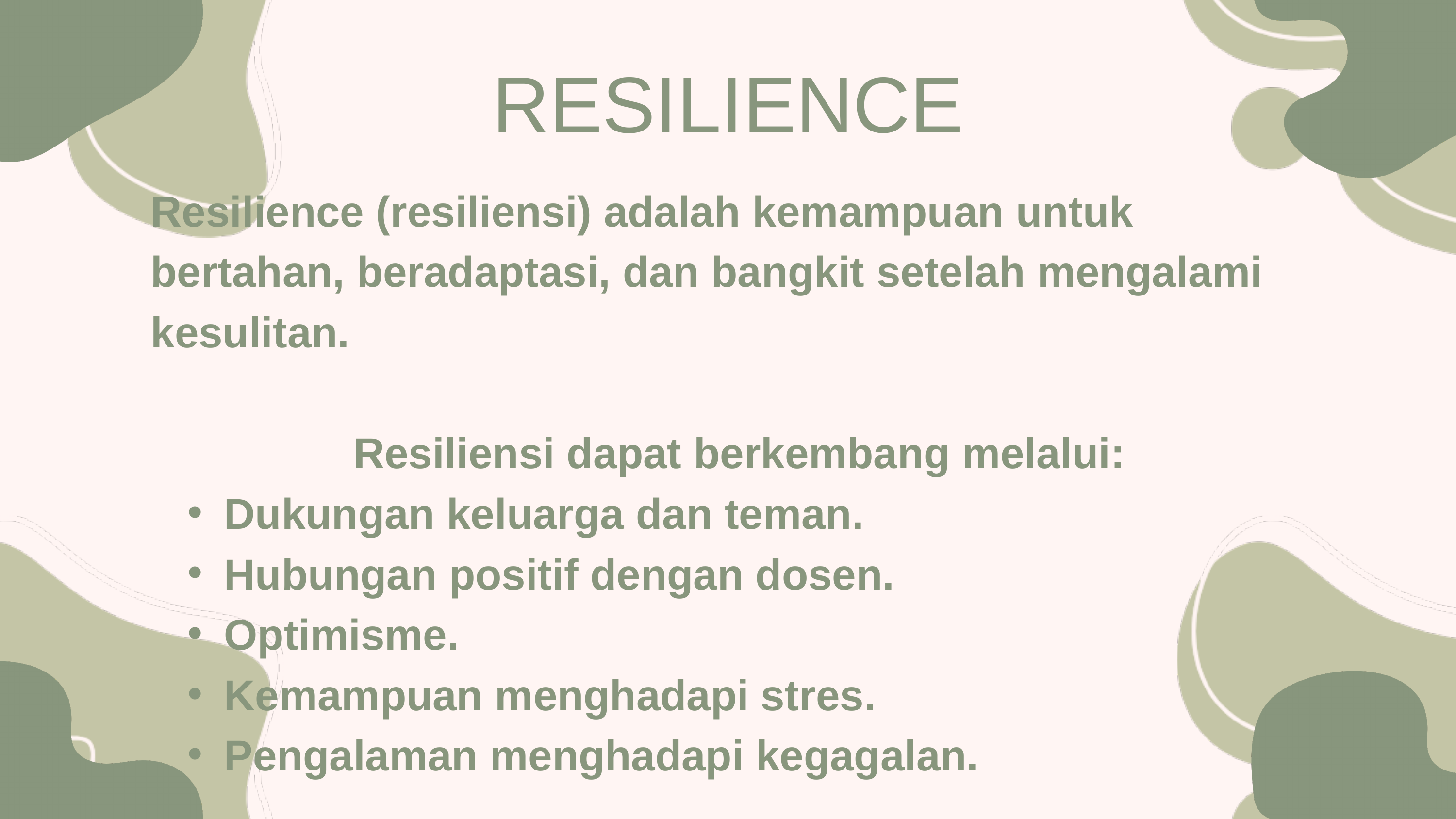

RESILIENCE
Resilience (resiliensi) adalah kemampuan untuk bertahan, beradaptasi, dan bangkit setelah mengalami kesulitan.

Resiliensi dapat berkembang melalui:
Dukungan keluarga dan teman.
Hubungan positif dengan dosen.
Optimisme.
Kemampuan menghadapi stres.
Pengalaman menghadapi kegagalan.